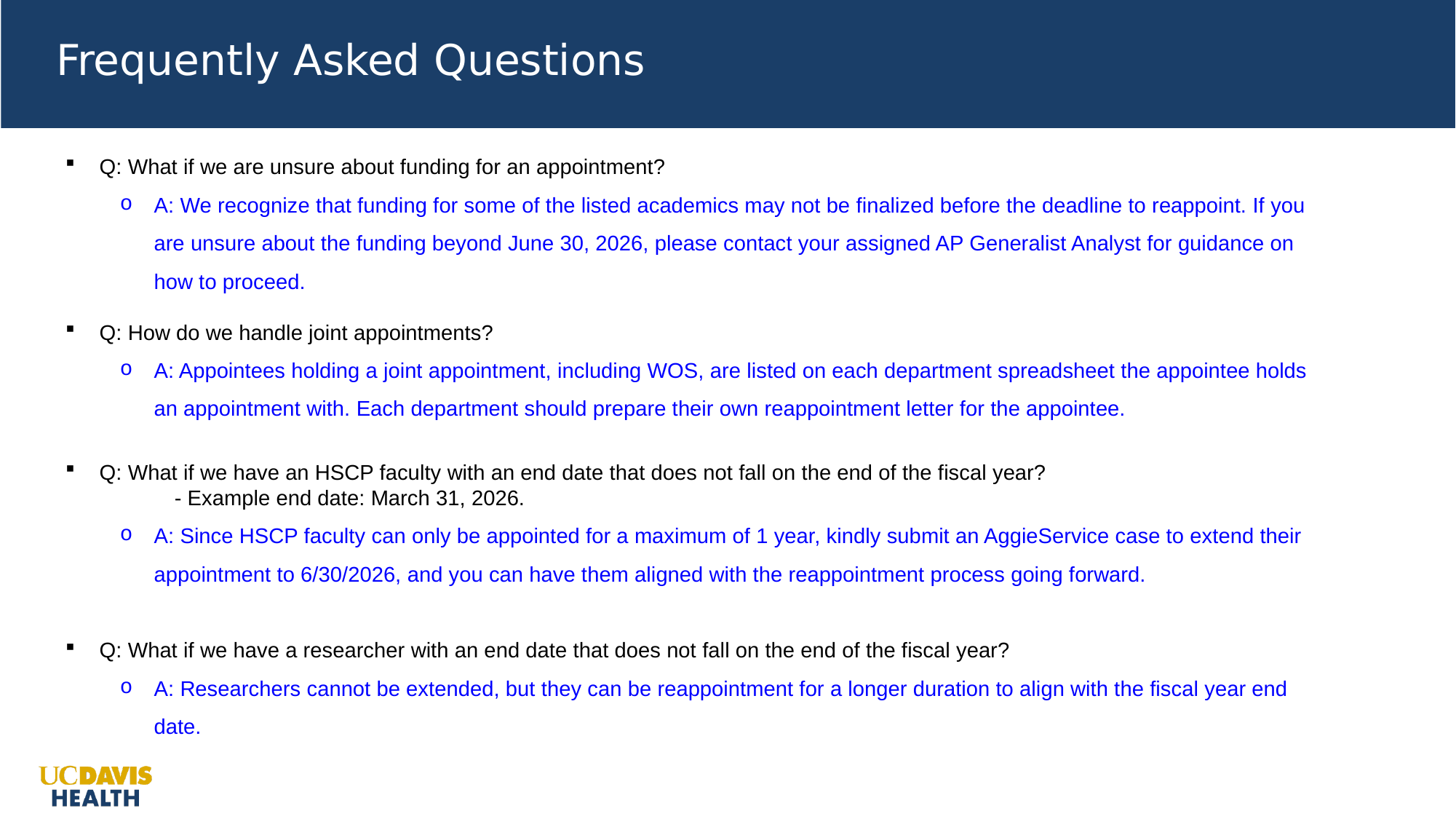

Frequently Asked Questions

Q: What if we are unsure about funding for an appointment?
A: We recognize that funding for some of the listed academics may not be finalized before the deadline to reappoint. If you are unsure about the funding beyond June 30, 2026, please contact your assigned AP Generalist Analyst for guidance on how to proceed.
Q: How do we handle joint appointments?
A: Appointees holding a joint appointment, including WOS, are listed on each department spreadsheet the appointee holds an appointment with. Each department should prepare their own reappointment letter for the appointee.

Q: What if we have an HSCP faculty with an end date that does not fall on the end of the fiscal year?
	- Example end date: March 31, 2026.
A: Since HSCP faculty can only be appointed for a maximum of 1 year, kindly submit an AggieService case to extend their appointment to 6/30/2026, and you can have them aligned with the reappointment process going forward.

Q: What if we have a researcher with an end date that does not fall on the end of the fiscal year?
A: Researchers cannot be extended, but they can be reappointment for a longer duration to align with the fiscal year end date.